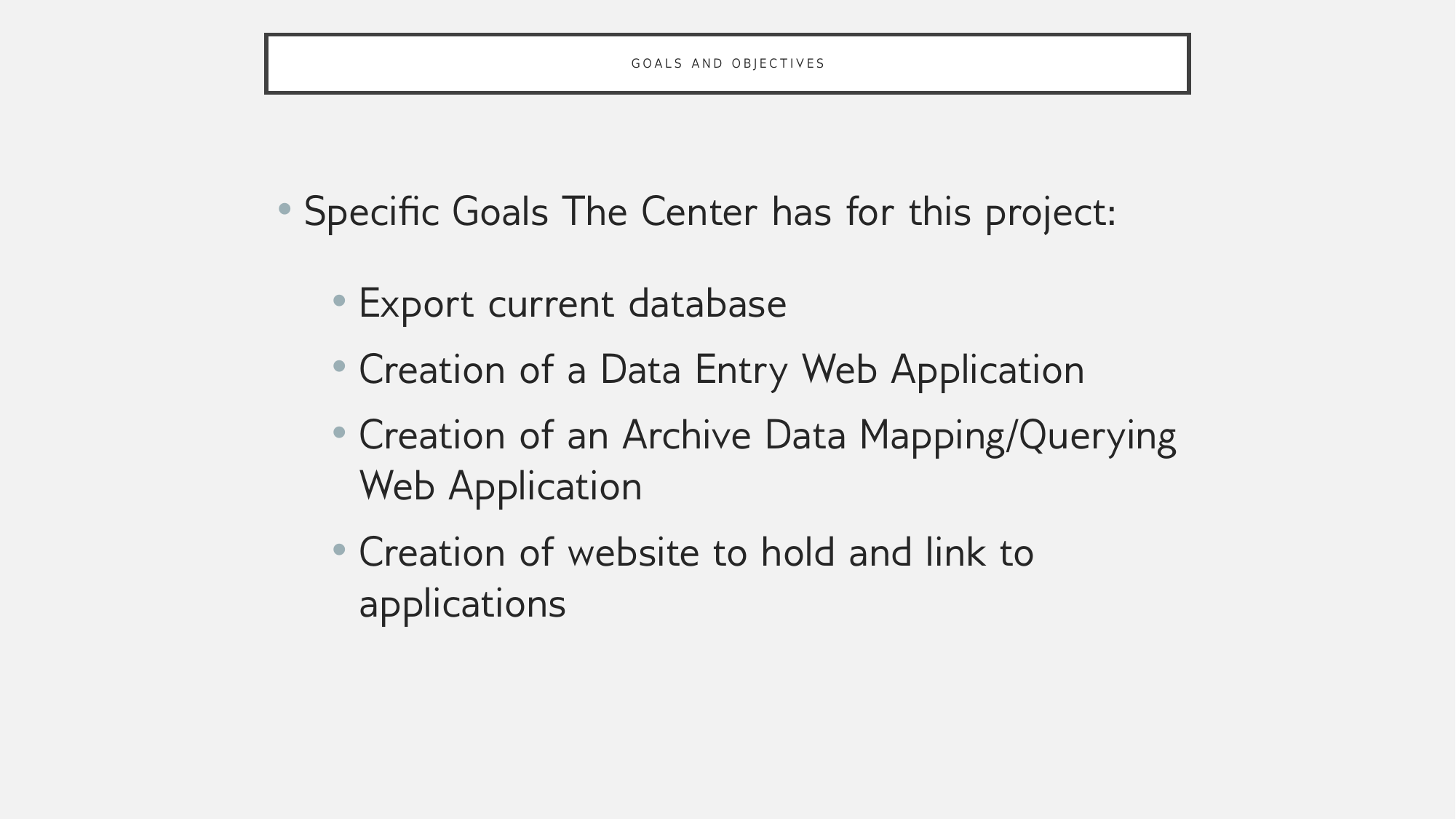

# Goals and objectives
Specific Goals The Center has for this project:
Export current database
Creation of a Data Entry Web Application
Creation of an Archive Data Mapping/Querying Web Application
Creation of website to hold and link to applications